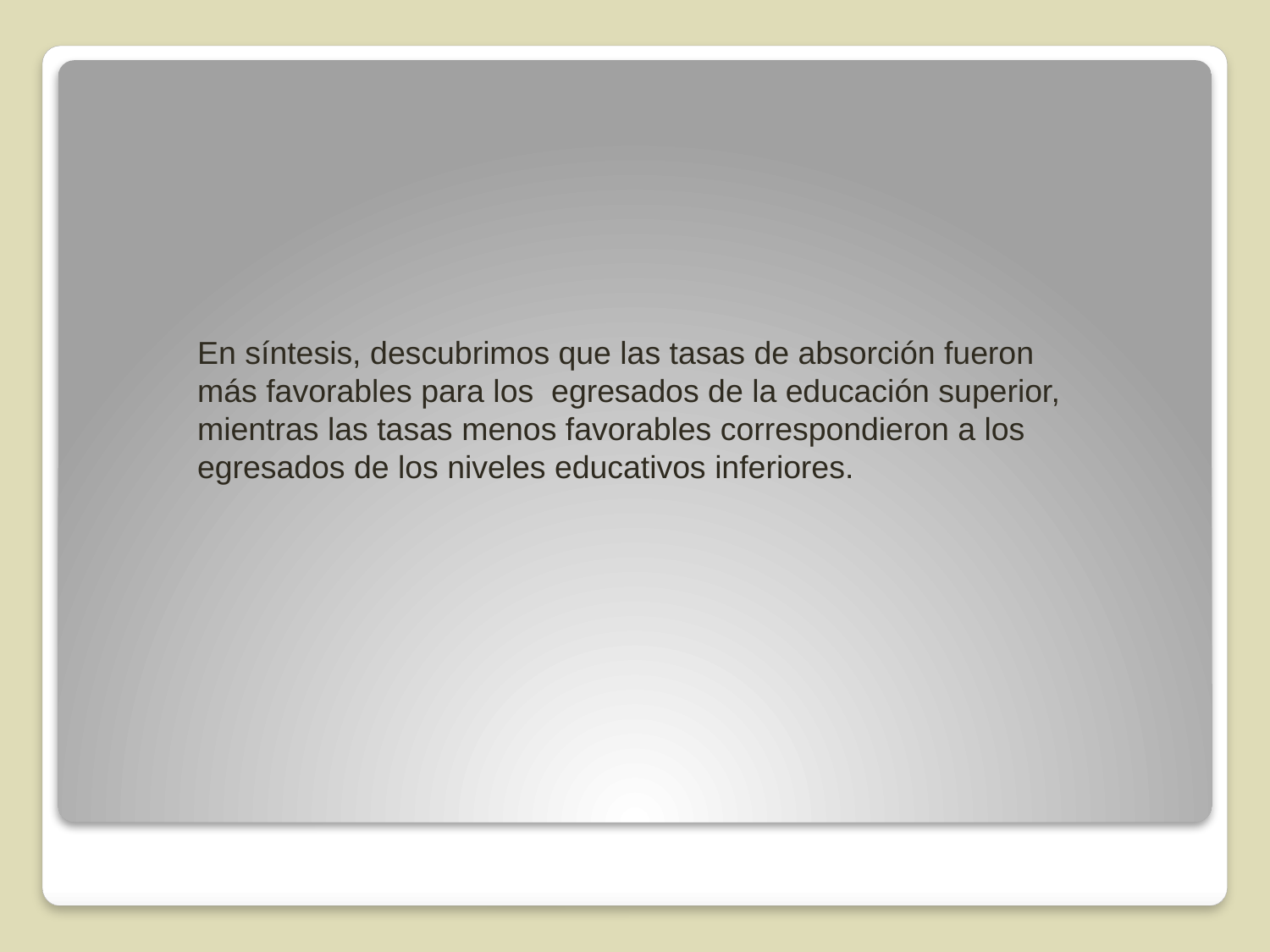

En síntesis, descubrimos que las tasas de absorción fueron más favorables para los  egresados de la educación superior, mientras las tasas menos favorables correspondieron a los egresados de los niveles educativos inferiores.